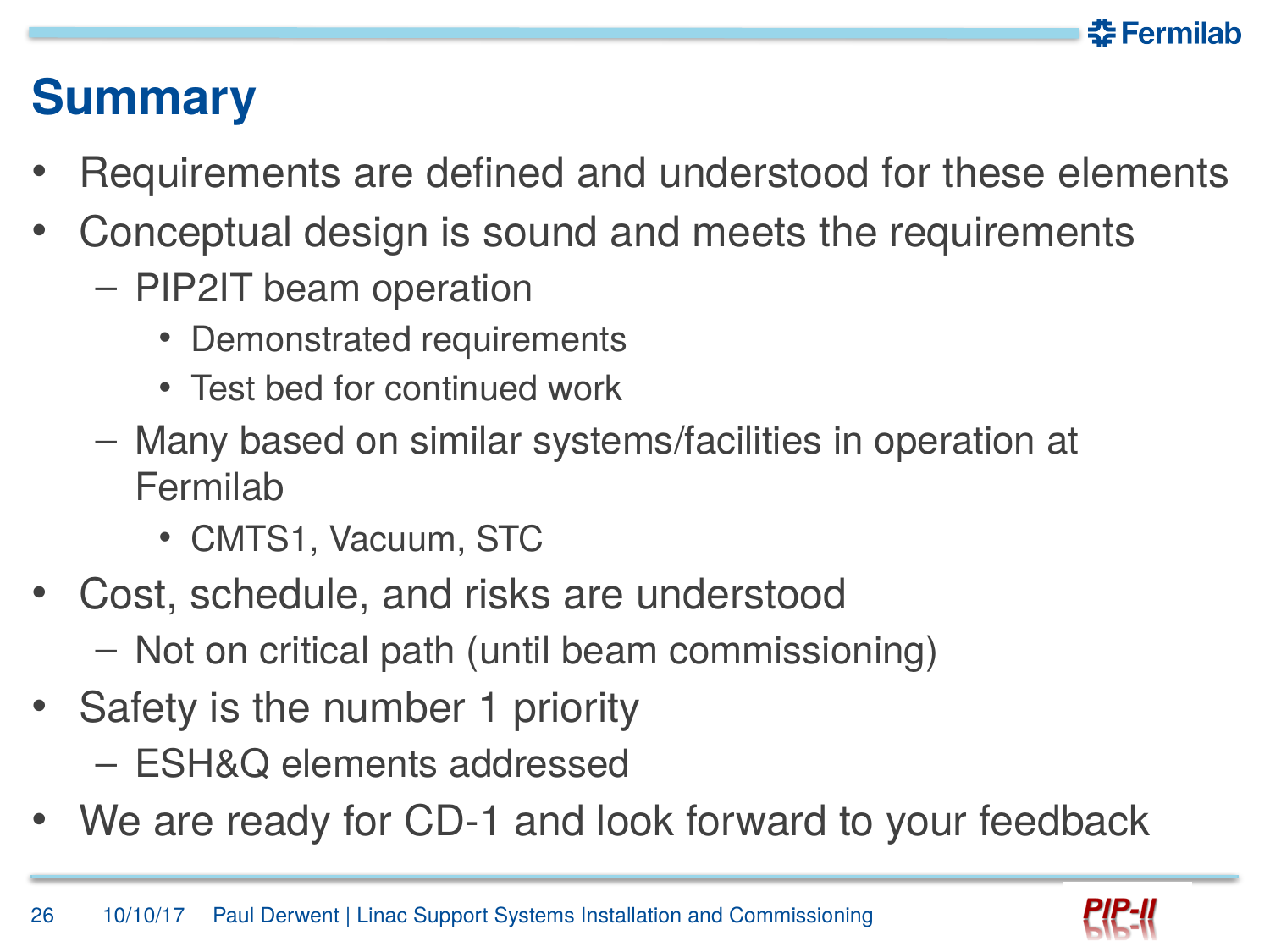

# Summary
Requirements are defined and understood for these elements
Conceptual design is sound and meets the requirements
PIP2IT beam operation
Demonstrated requirements
Test bed for continued work
Many based on similar systems/facilities in operation at Fermilab
CMTS1, Vacuum, STC
Cost, schedule, and risks are understood
Not on critical path (until beam commissioning)
Safety is the number 1 priority
ESH&Q elements addressed
We are ready for CD-1 and look forward to your feedback
26
10/10/17
Paul Derwent | Linac Support Systems Installation and Commissioning